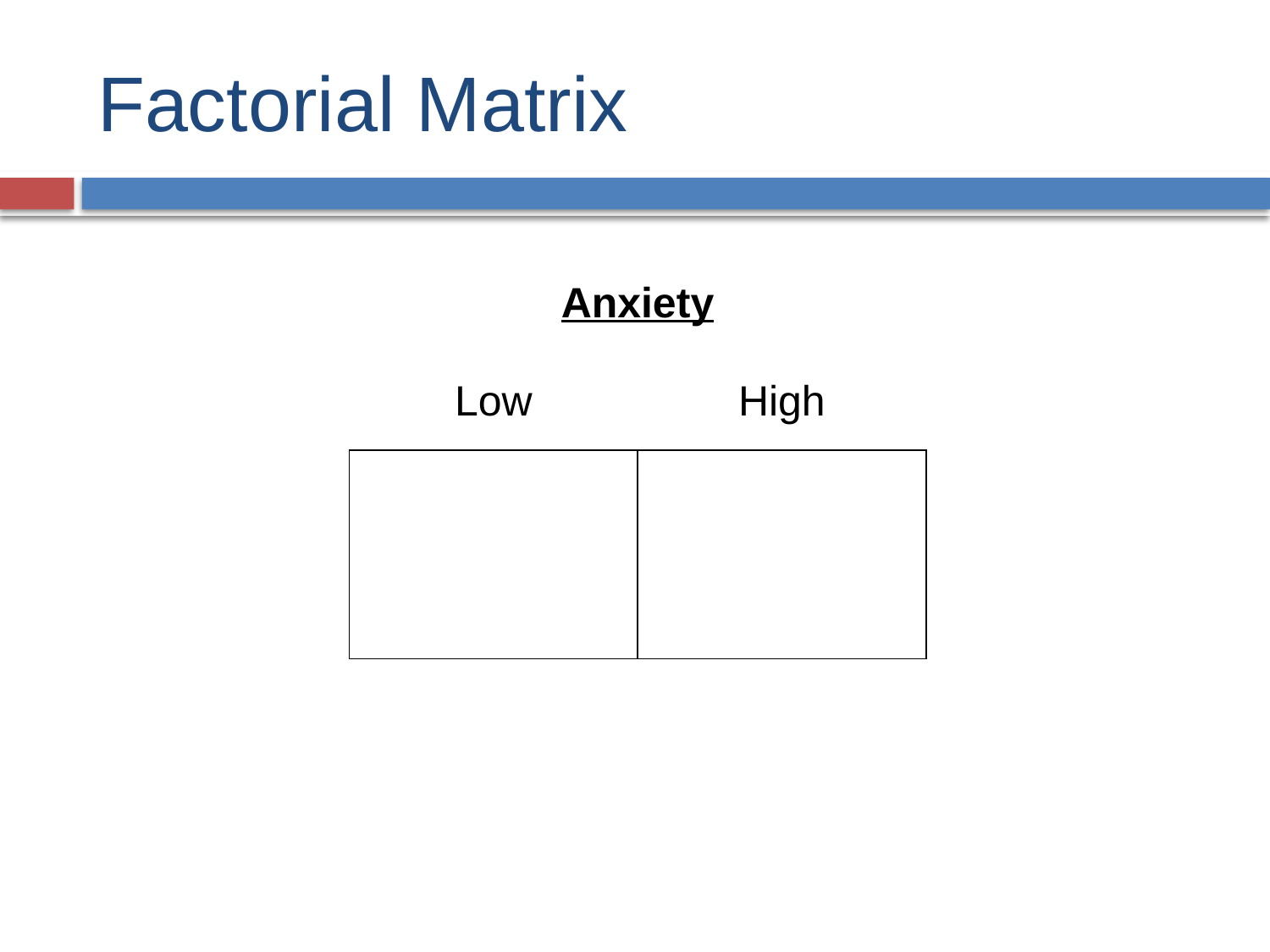

# Factorial Matrix
| Anxiety |  |
| --- | --- |
| Low | High |
|  |  |